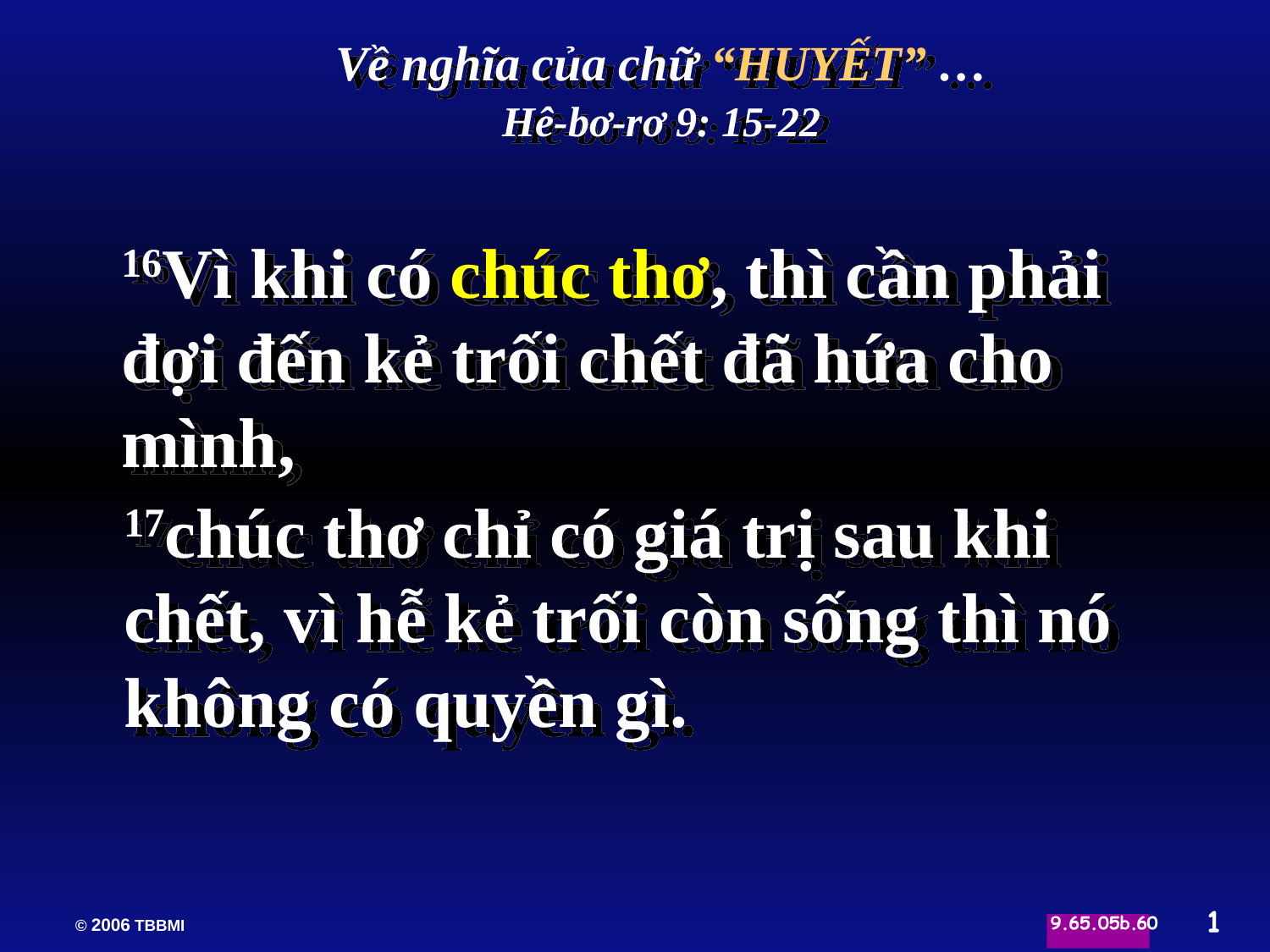

Về nghĩa của chữ “HUYẾT” …
Hê-bơ-rơ 9: 15-22

16Vì khi có chúc thơ, thì cần phải đợi đến kẻ trối chết đã hứa cho mình,
17chúc thơ chỉ có giá trị sau khi chết, vì hễ kẻ trối còn sống thì nó không có quyền gì.
1

60